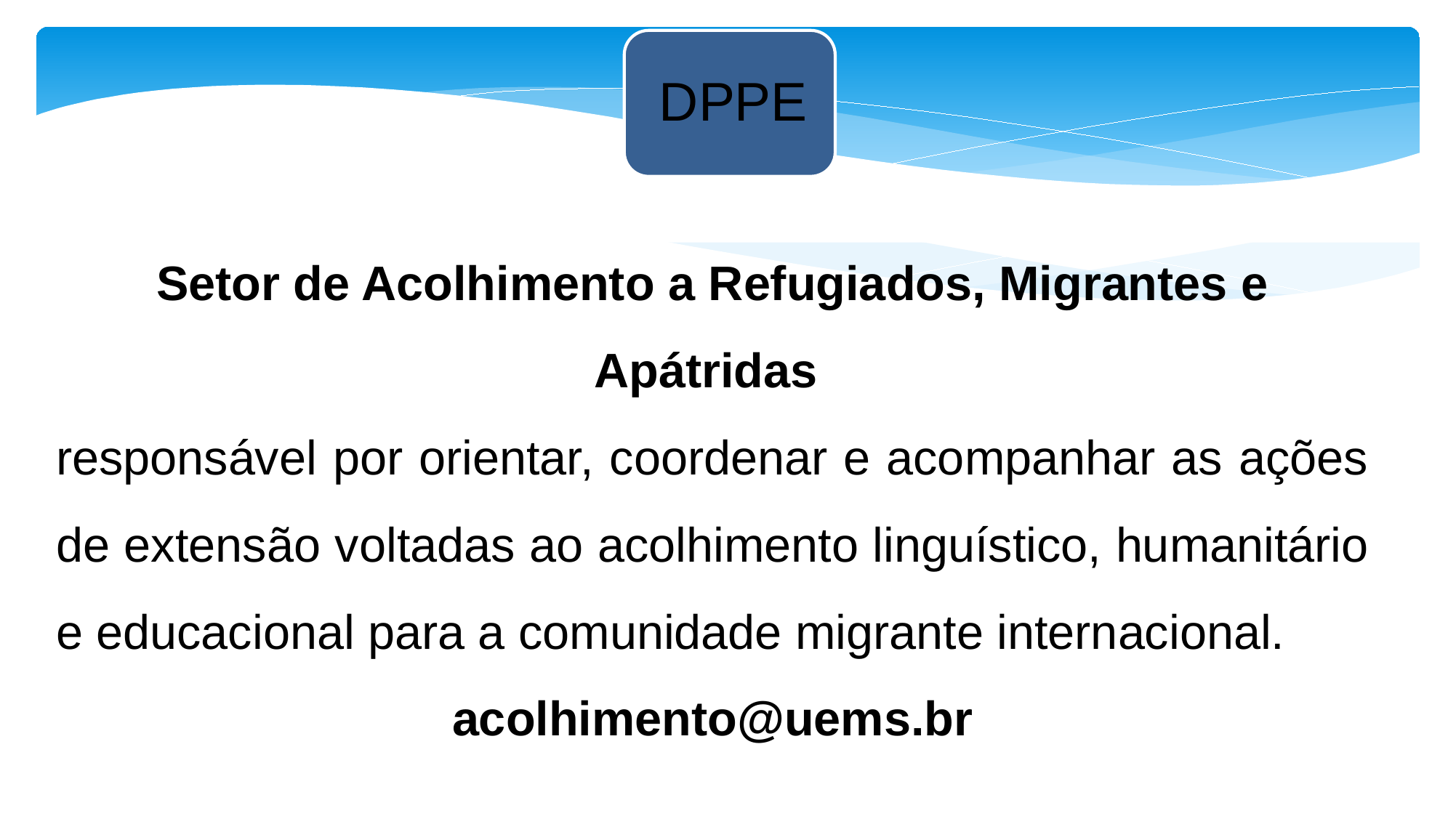

DPPE
Setor de Acolhimento a Refugiados, Migrantes e Apátridas
responsável por orientar, coordenar e acompanhar as ações de extensão voltadas ao acolhimento linguístico, humanitário e educacional para a comunidade migrante internacional.
acolhimento@uems.br